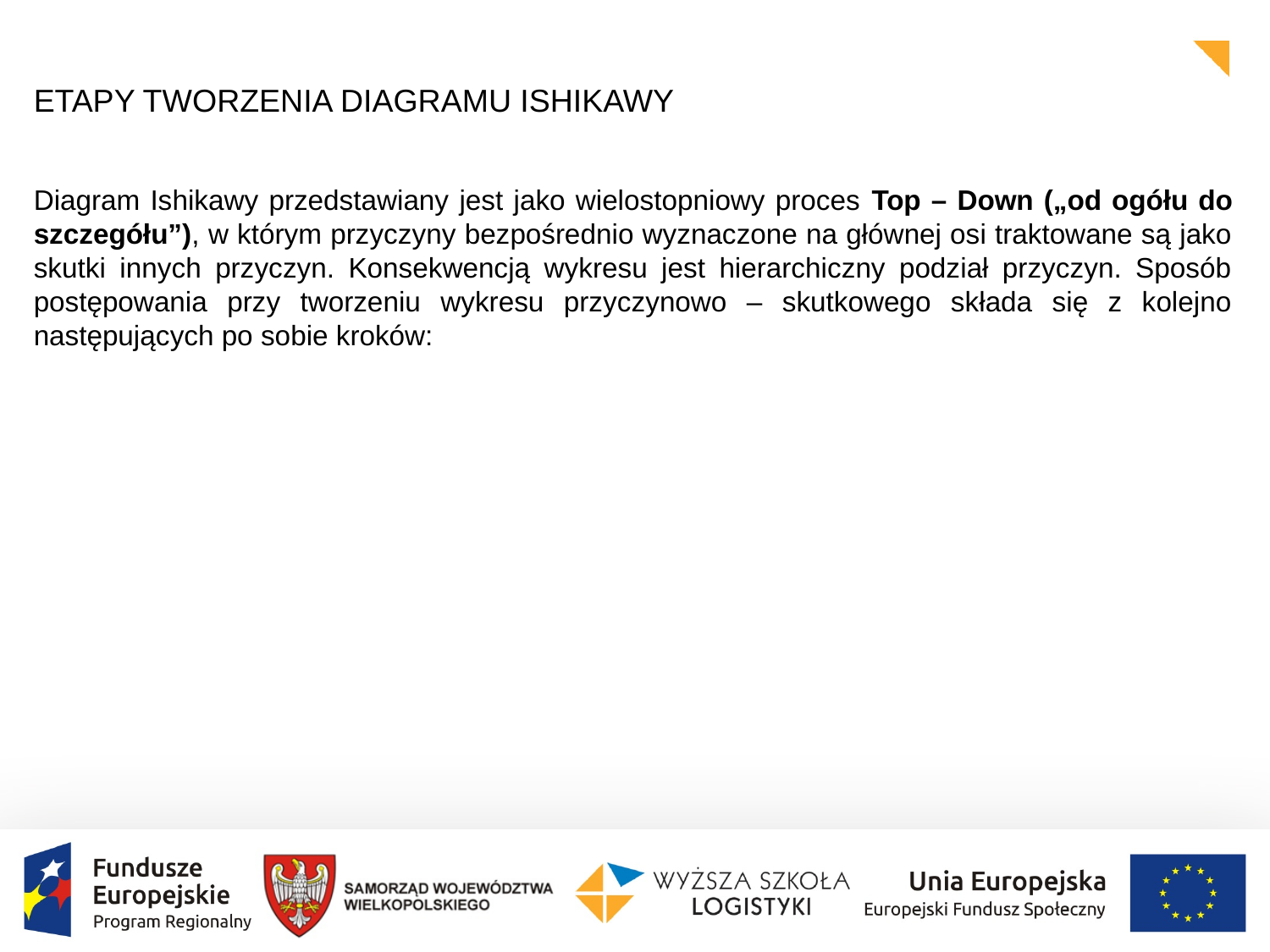

# Etapy tworzenia diagramu Ishikawy
Diagram Ishikawy przedstawiany jest jako wielostopniowy proces Top – Down („od ogółu do szczegółu”), w którym przyczyny bezpośrednio wyznaczone na głównej osi traktowane są jako skutki innych przyczyn. Konsekwencją wykresu jest hierarchiczny podział przyczyn. Sposób postępowania przy tworzeniu wykresu przyczynowo – skutkowego składa się z kolejno następujących po sobie kroków: